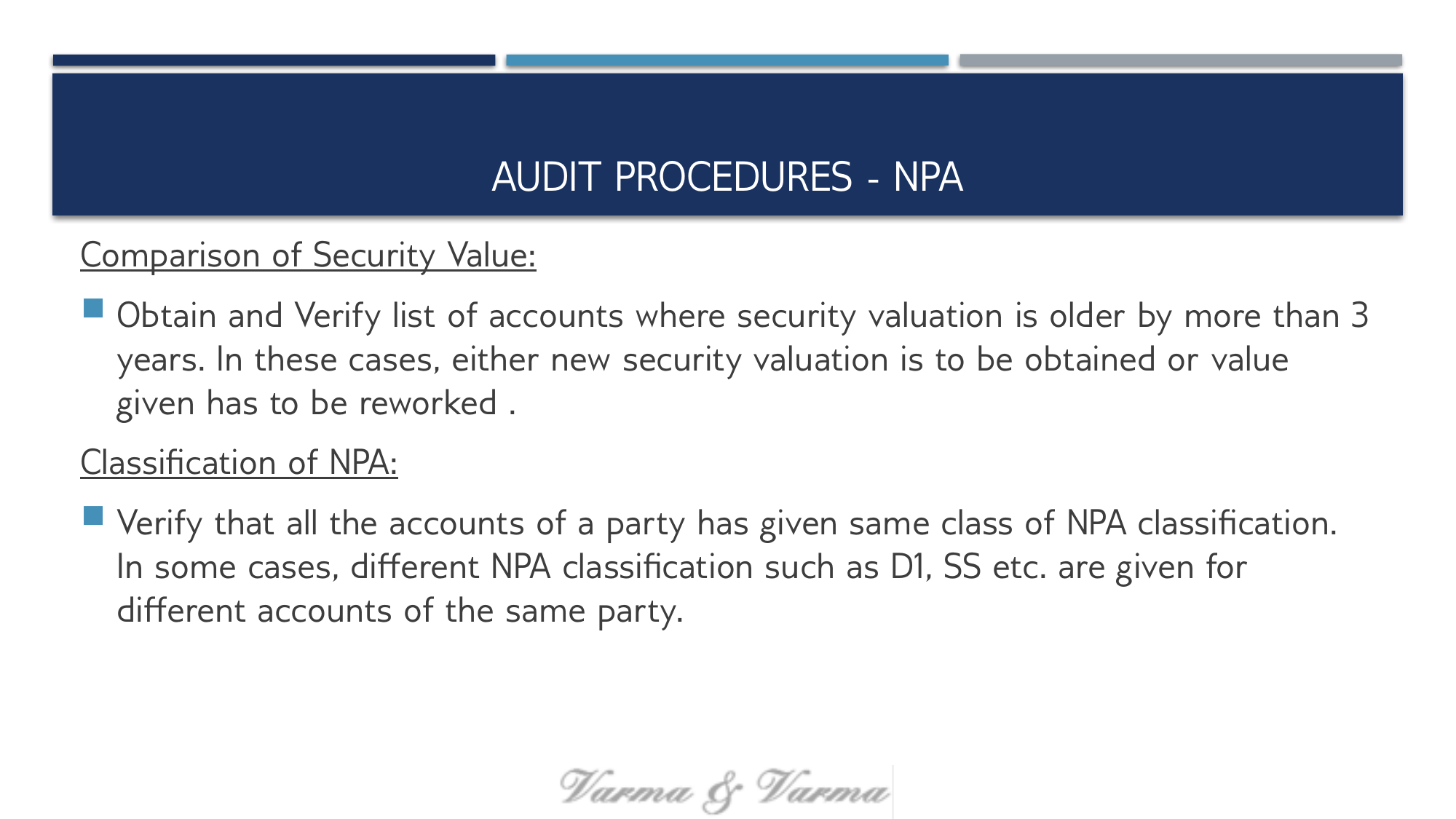

# Audit procedures - NPA
Comparison of Security Value:
Obtain and Verify list of accounts where security valuation is older by more than 3 years. In these cases, either new security valuation is to be obtained or value given has to be reworked .
Classification of NPA:
Verify that all the accounts of a party has given same class of NPA classification. In some cases, different NPA classification such as D1, SS etc. are given for different accounts of the same party.